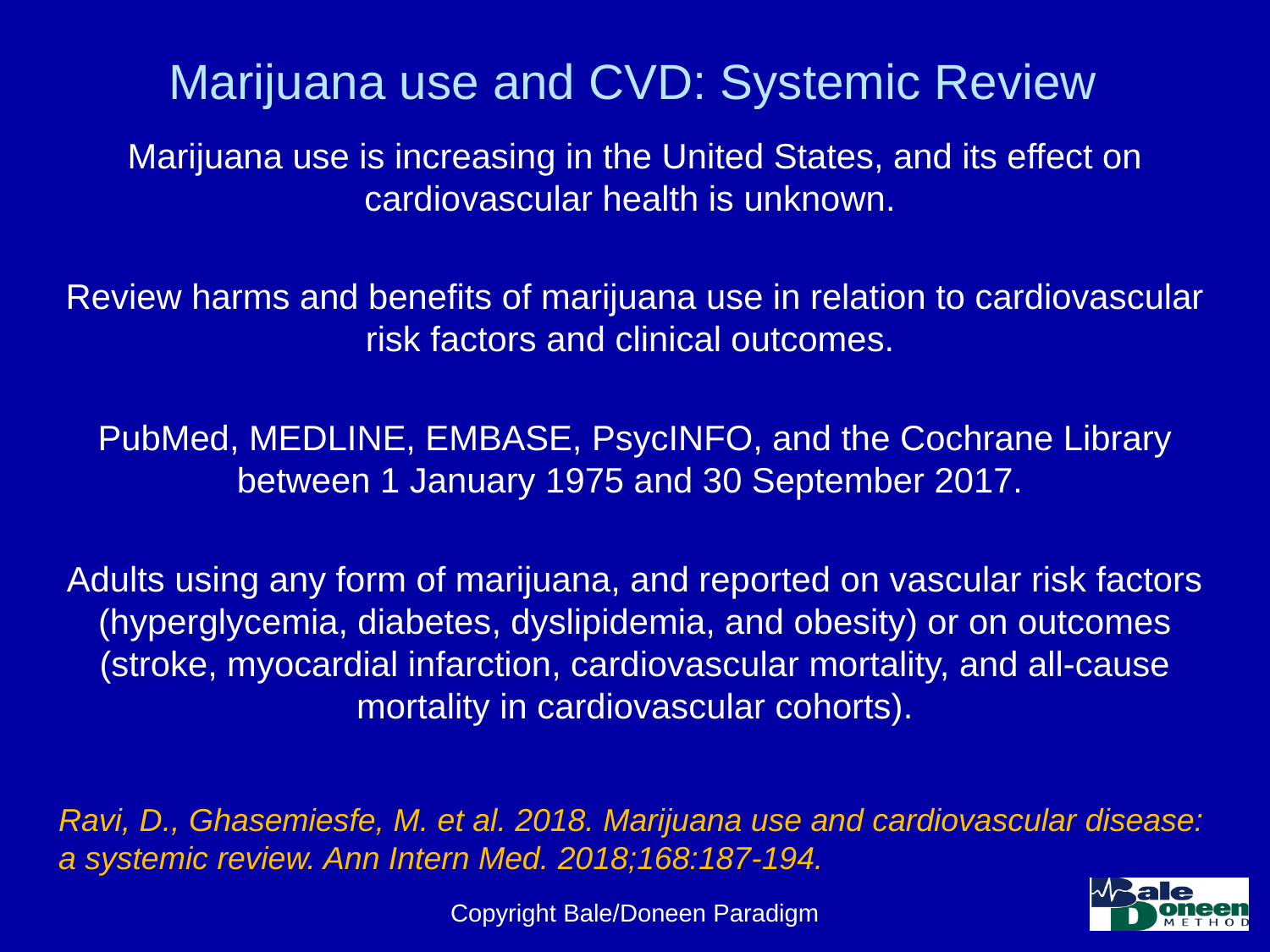

# Marijuana use and CVD: Systemic Review
Marijuana use is increasing in the United States, and its effect on cardiovascular health is unknown.

Review harms and benefits of marijuana use in relation to cardiovascular risk factors and clinical outcomes.

PubMed, MEDLINE, EMBASE, PsycINFO, and the Cochrane Library between 1 January 1975 and 30 September 2017.

Adults using any form of marijuana, and reported on vascular risk factors (hyperglycemia, diabetes, dyslipidemia, and obesity) or on outcomes (stroke, myocardial infarction, cardiovascular mortality, and all-cause mortality in cardiovascular cohorts).
Ravi, D., Ghasemiesfe, M. et al. 2018. Marijuana use and cardiovascular disease: a systemic review. Ann Intern Med. 2018;168:187-194.
Copyright Bale/Doneen Paradigm